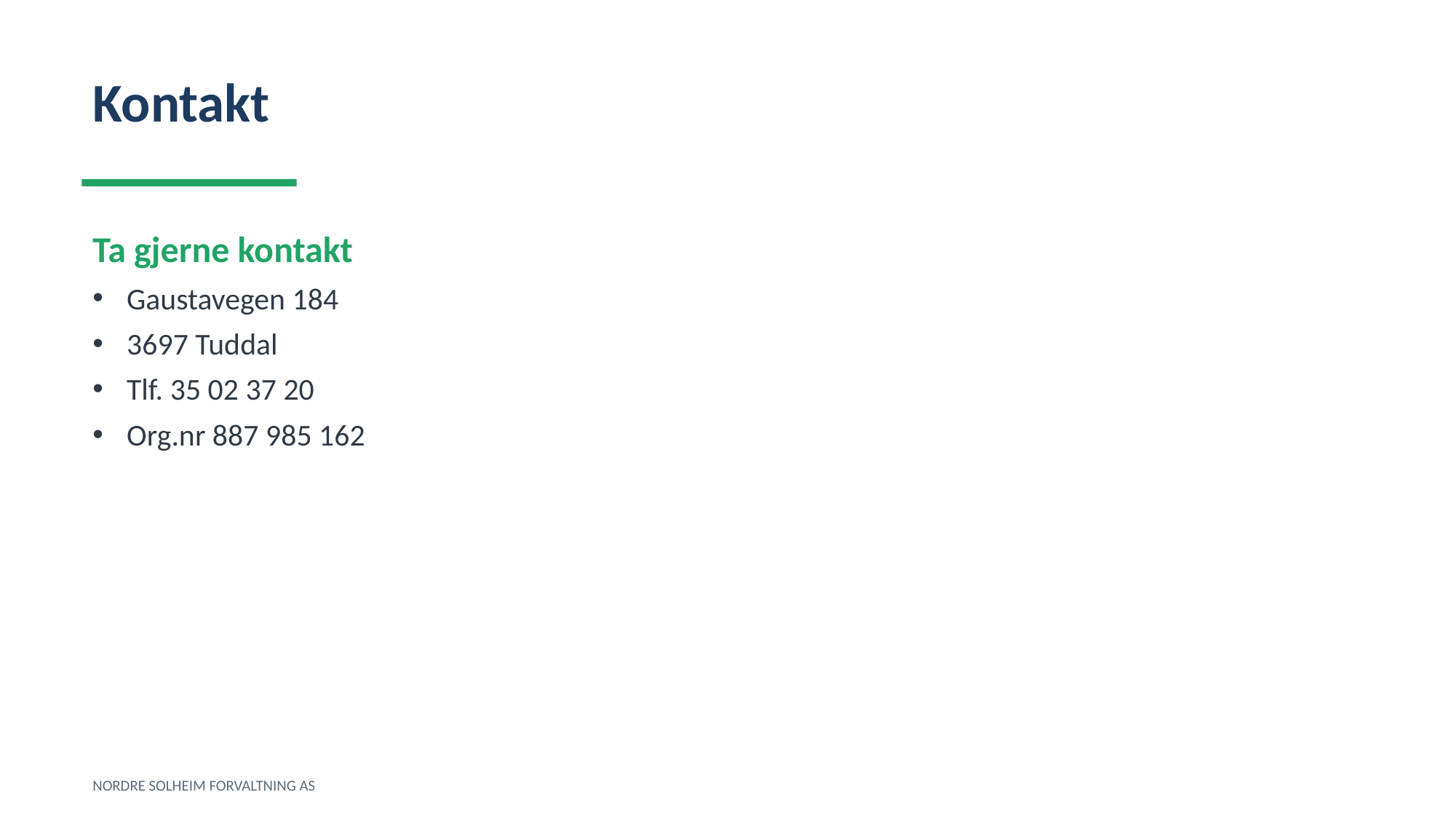

Kontakt

Ta gjerne kontakt
Gaustavegen 184
3697 Tuddal
Tlf. 35 02 37 20
Org.nr 887 985 162
NORDRE SOLHEIM FORVALTNING AS